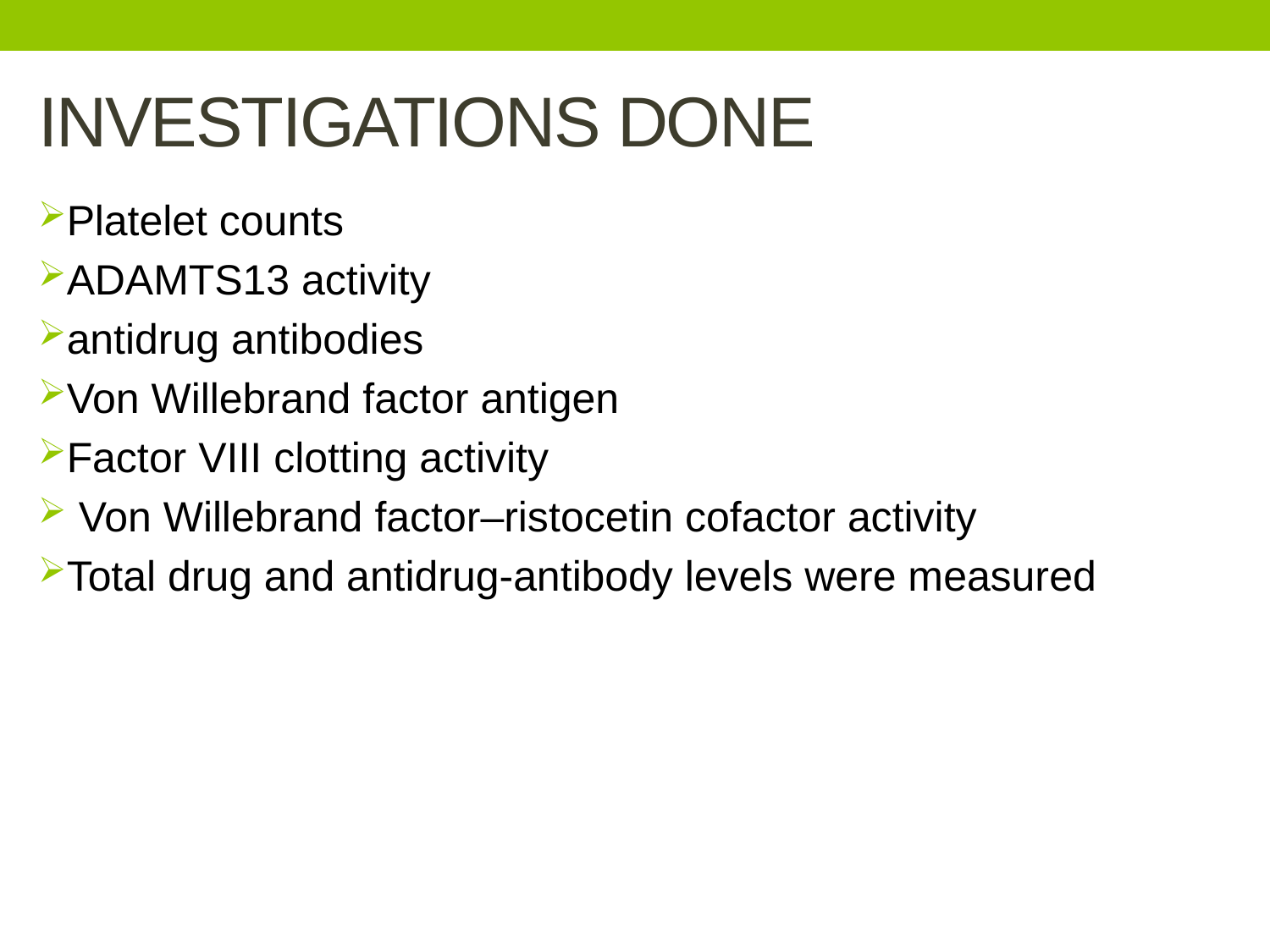

# INVESTIGATIONS DONE
Platelet counts
ADAMTS13 activity
antidrug antibodies
Von Willebrand factor antigen
Factor VIII clotting activity
 Von Willebrand factor–ristocetin cofactor activity
Total drug and antidrug-antibody levels were measured